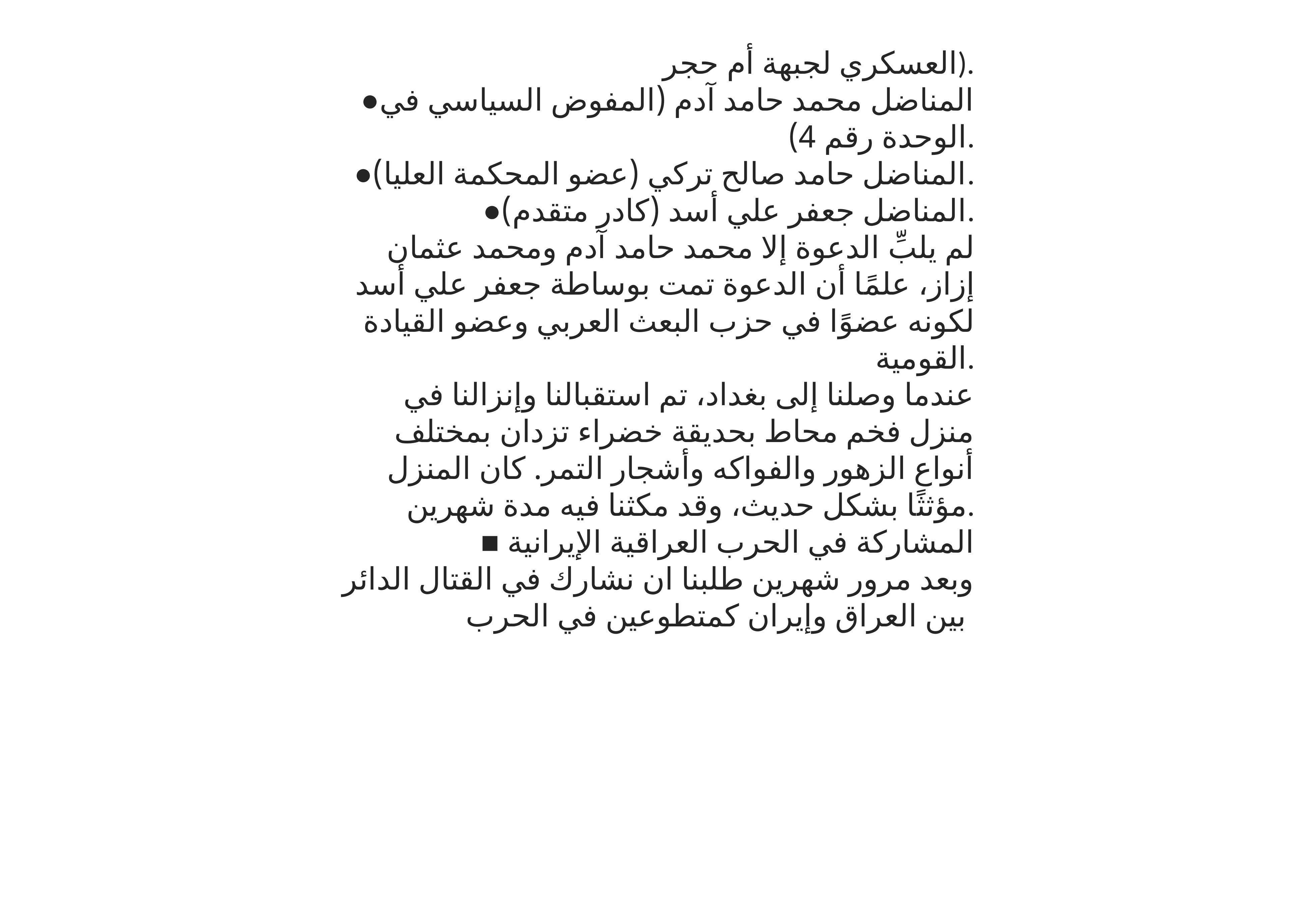

العسكري لجبهة أم حجر).
●المناضل محمد حامد آدم (المفوض السياسي في الوحدة رقم 4).
●المناضل حامد صالح تركي (عضو المحكمة العليا).
●المناضل جعفر علي أسد (كادر متقدم).
لم يلبِّ الدعوة إلا محمد حامد آدم ومحمد عثمان إزاز، علمًا أن الدعوة تمت بوساطة جعفر علي أسد لكونه عضوًا في حزب البعث العربي وعضو القيادة القومية.
عندما وصلنا إلى بغداد، تم استقبالنا وإنزالنا في منزل فخم محاط بحديقة خضراء تزدان بمختلف أنواع الزهور والفواكه وأشجار التمر. كان المنزل مؤثثًا بشكل حديث، وقد مكثنا فيه مدة شهرين.
■ المشاركة في الحرب العراقية الإيرانية
وبعد مرور شهرين طلبنا ان نشارك في القتال الدائر بين العراق وإيران كمتطوعين في الحرب